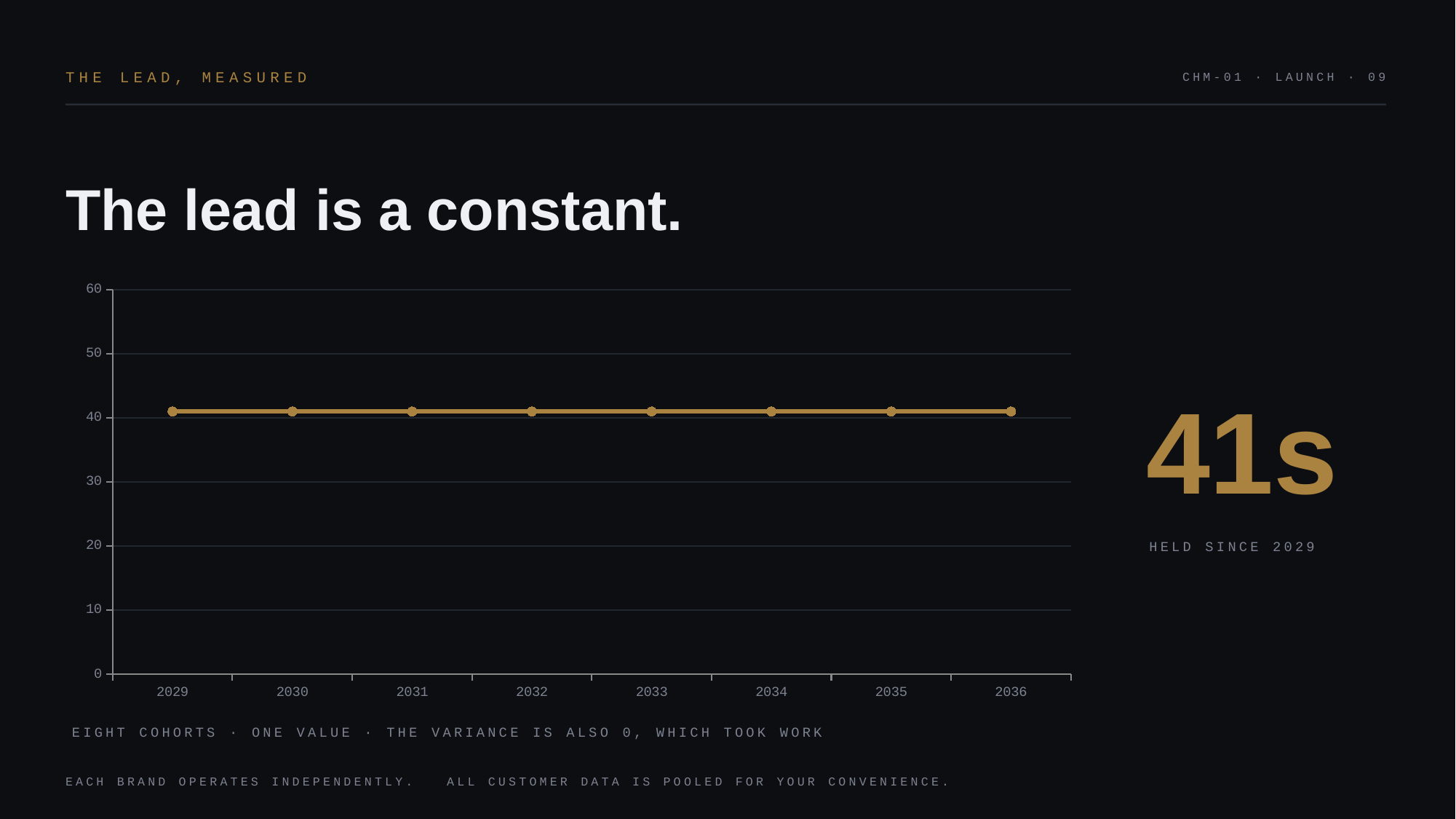

THE LEAD, MEASURED
CHM-01 · LAUNCH · 09

The lead is a constant.

### Chart

| Category | Readiness lead (s) |
|---|---|
| 2029 | 41.0 |
| 2030 | 41.0 |
| 2031 | 41.0 |
| 2032 | 41.0 |
| 2033 | 41.0 |
| 2034 | 41.0 |
| 2035 | 41.0 |
| 2036 | 41.0 |
41s
HELD SINCE 2029
EIGHT COHORTS · ONE VALUE · THE VARIANCE IS ALSO 0, WHICH TOOK WORK
EACH BRAND OPERATES INDEPENDENTLY.   ALL CUSTOMER DATA IS POOLED FOR YOUR CONVENIENCE.